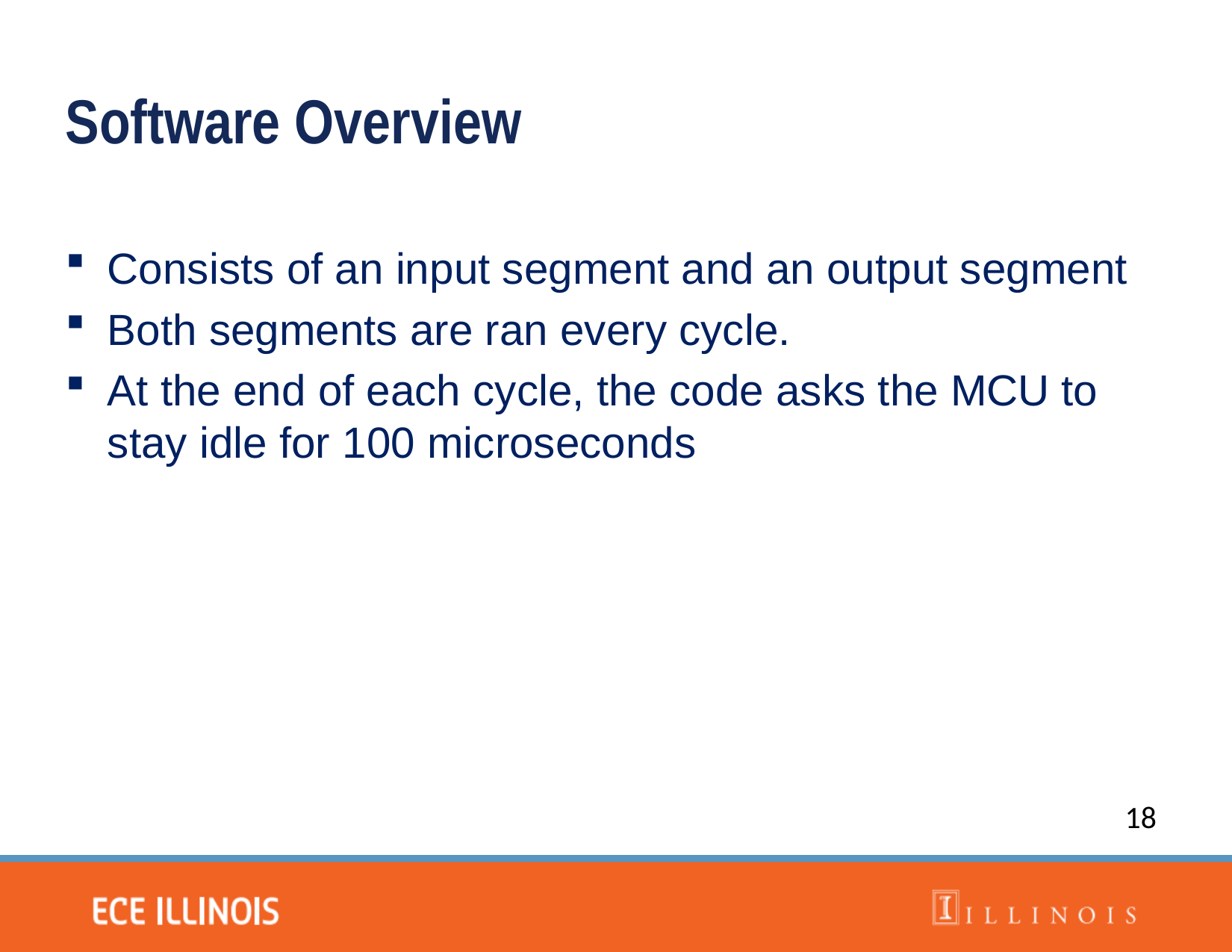

Software Overview
Consists of an input segment and an output segment
Both segments are ran every cycle.
At the end of each cycle, the code asks the MCU to stay idle for 100 microseconds

18